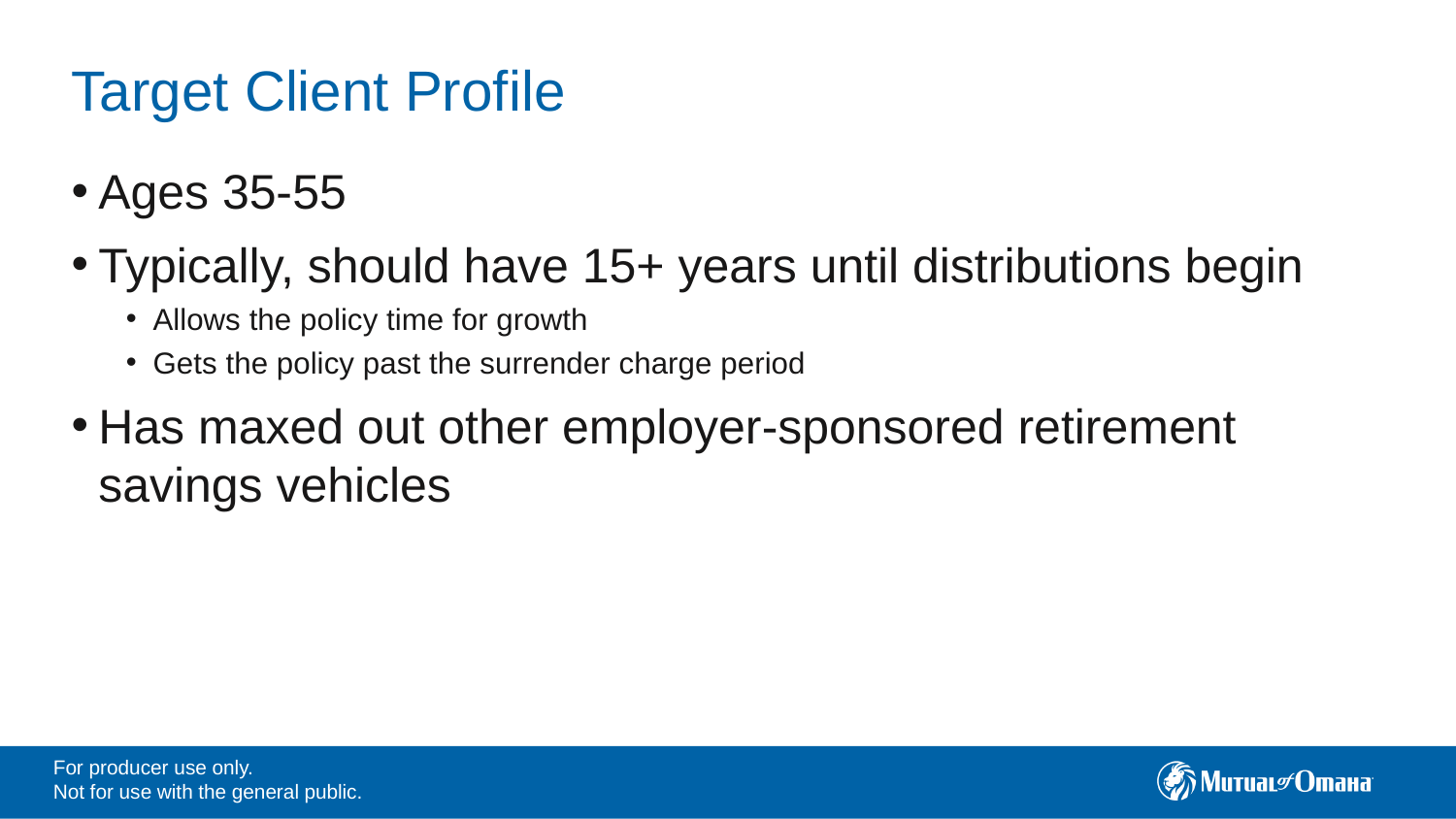

# Target Client Profile
Ages 35-55
Typically, should have 15+ years until distributions begin
Allows the policy time for growth
Gets the policy past the surrender charge period
Has maxed out other employer-sponsored retirement savings vehicles

For producer use only.
Not for use with the general public.